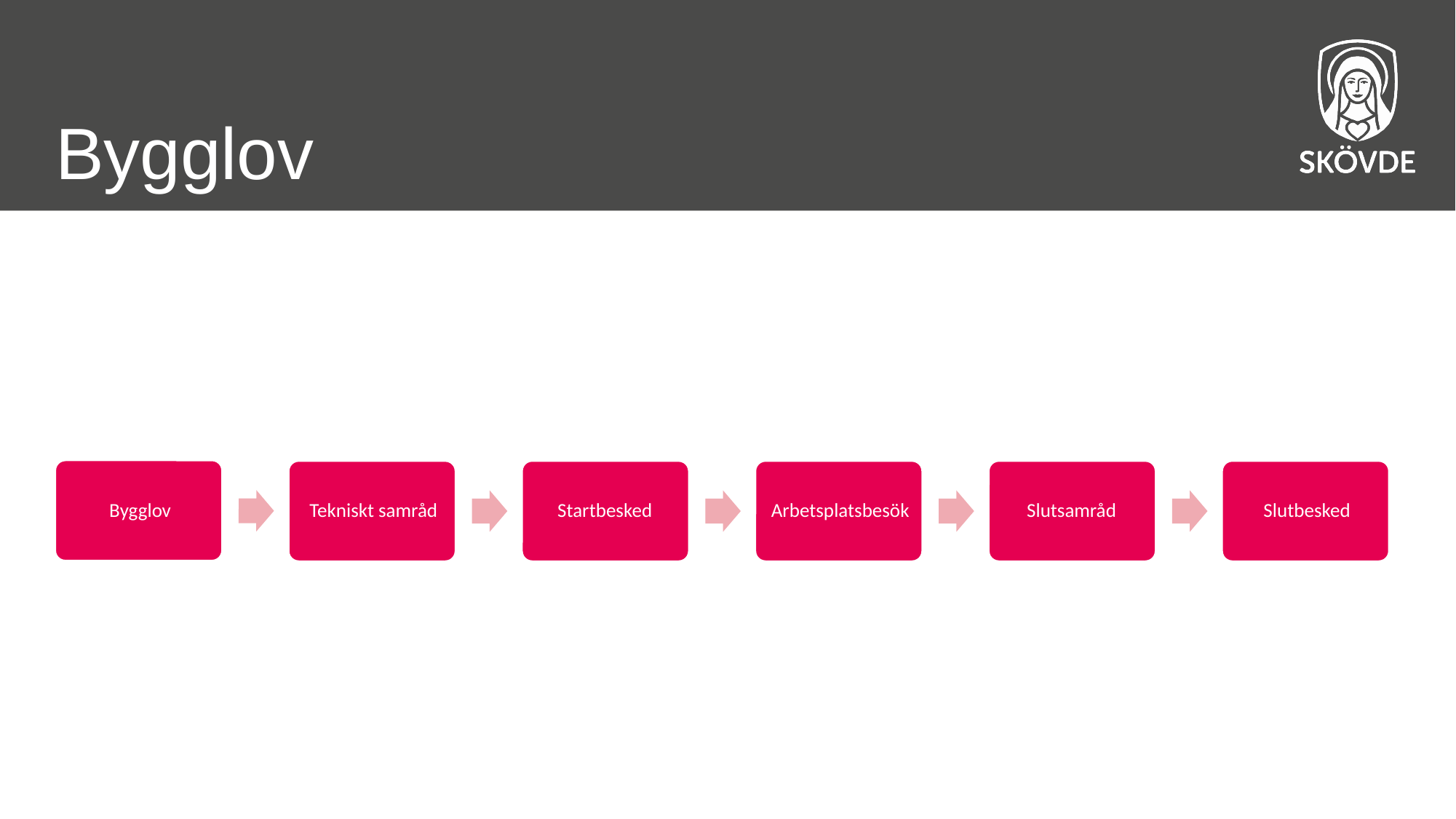

# Bygglov
Bygglov

Tekniskt samråd

Startbesked

Arbetsplatsbesök

Slutsamråd

Slutbesked